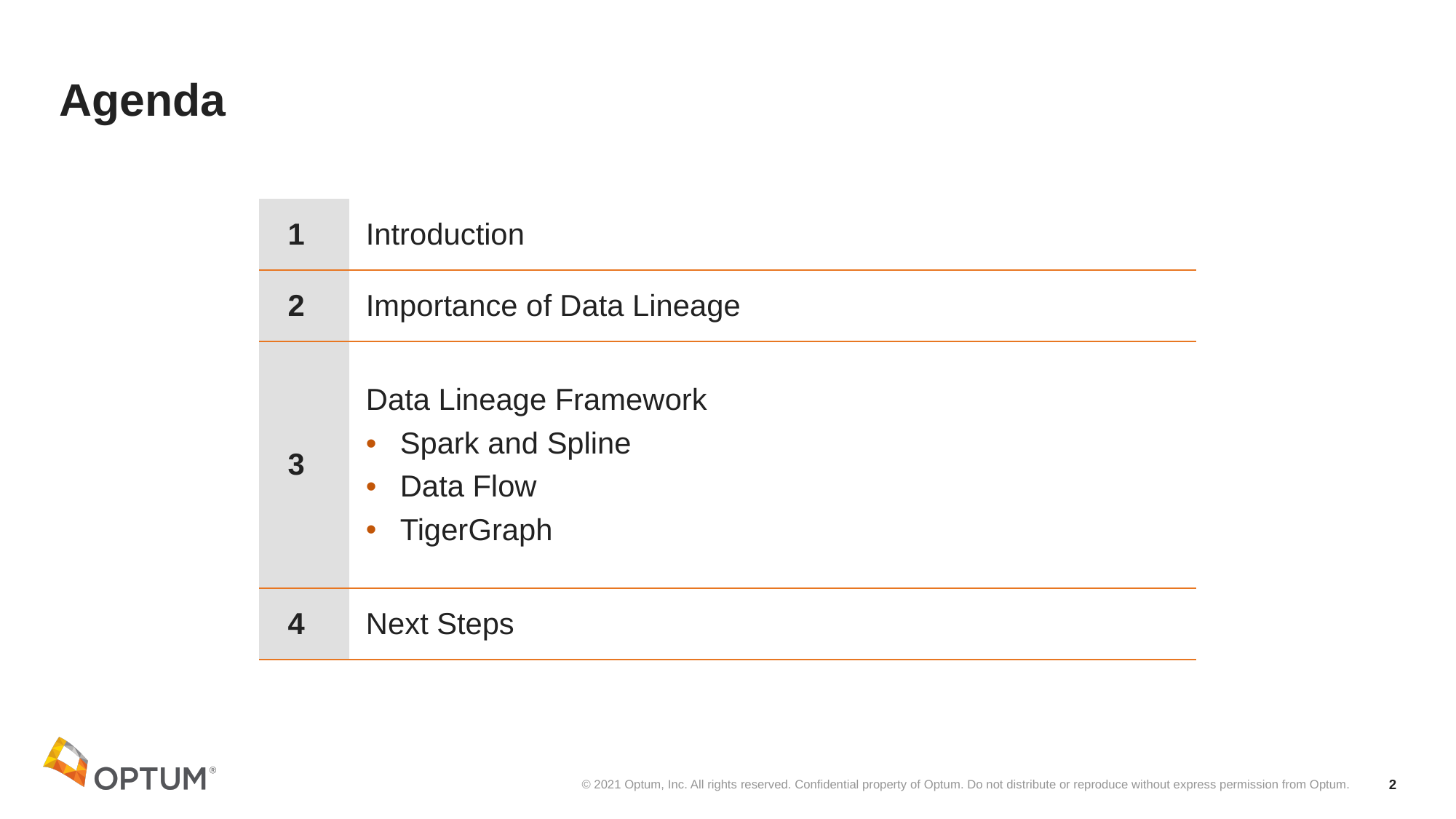

# Agenda
| 1 | Introduction |
| --- | --- |
| 2 | Importance of Data Lineage |
| 3 | Data Lineage Framework Spark and Spline Data Flow TigerGraph |
| 4 | Next Steps |
2
© 2021 Optum, Inc. All rights reserved. Confidential property of Optum. Do not distribute or reproduce without express permission from Optum.